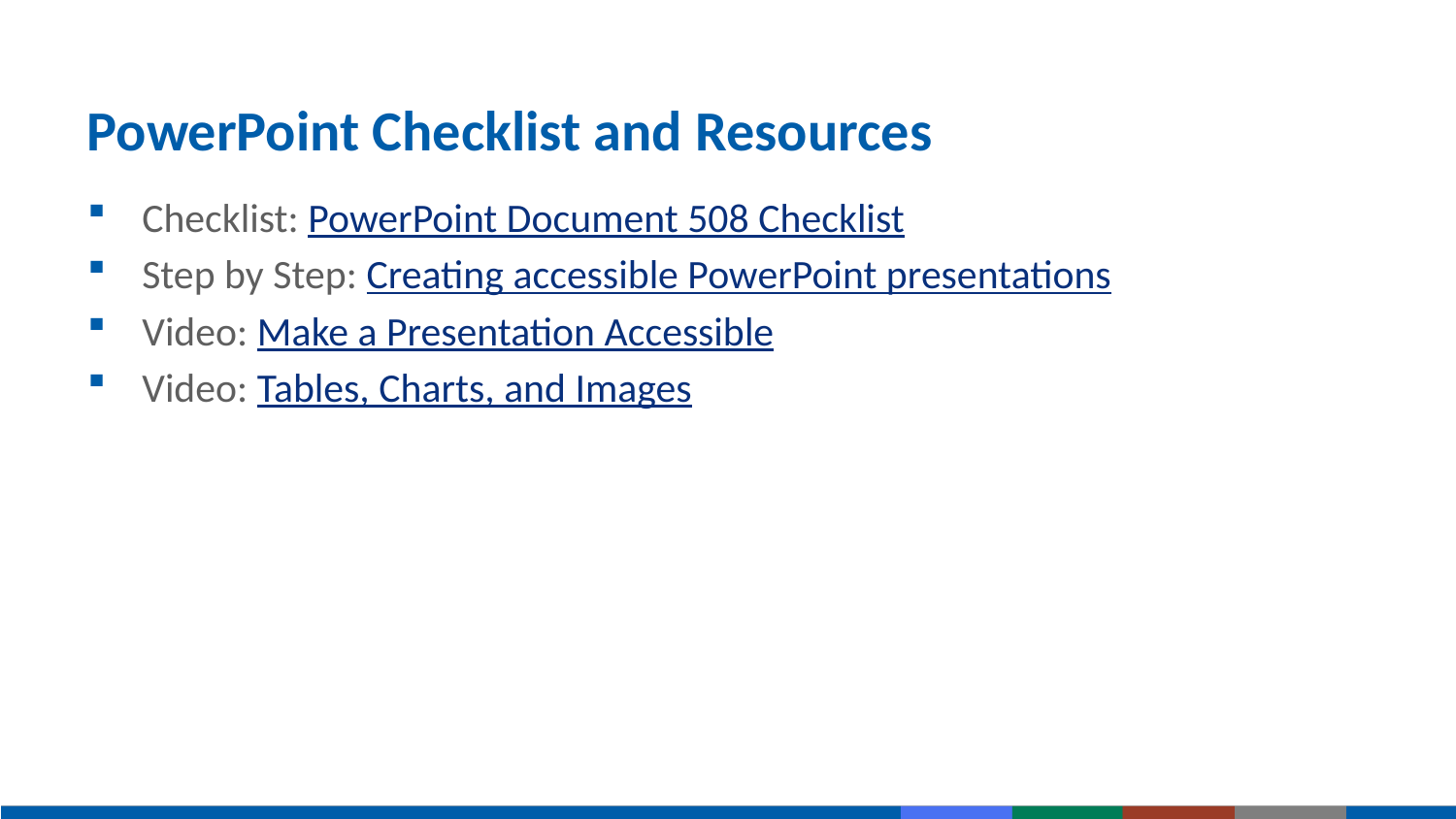

# PowerPoint Checklist and Resources
Checklist: PowerPoint Document 508 Checklist
Step by Step: Creating accessible PowerPoint presentations
Video: Make a Presentation Accessible
Video: Tables, Charts, and Images